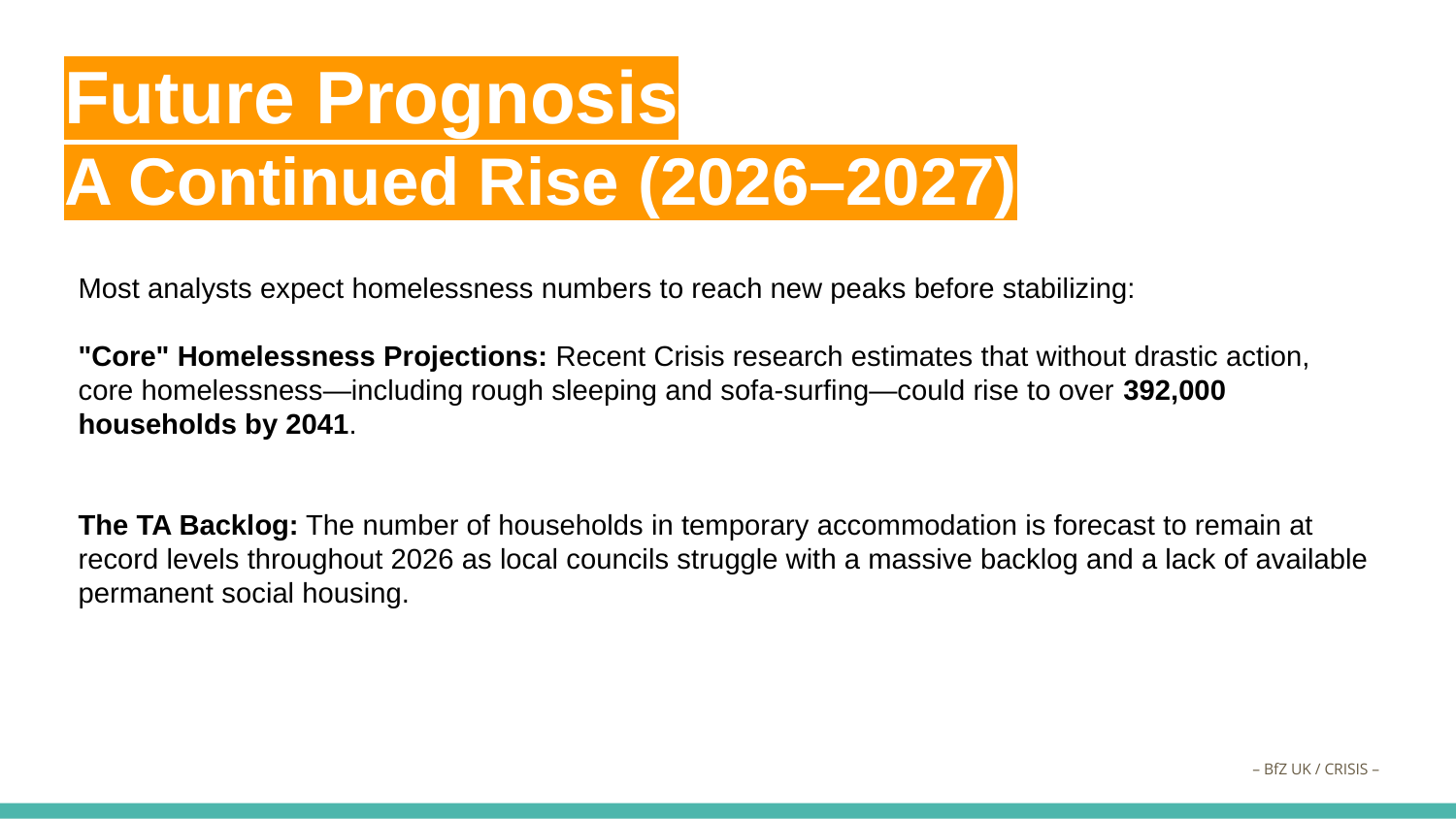

# Future Prognosis A Continued Rise (2026–2027)
Most analysts expect homelessness numbers to reach new peaks before stabilizing:

"Core" Homelessness Projections: Recent Crisis research estimates that without drastic action, core homelessness—including rough sleeping and sofa-surfing—could rise to over 392,000 households by 2041.

The TA Backlog: The number of households in temporary accommodation is forecast to remain at record levels throughout 2026 as local councils struggle with a massive backlog and a lack of available permanent social housing.